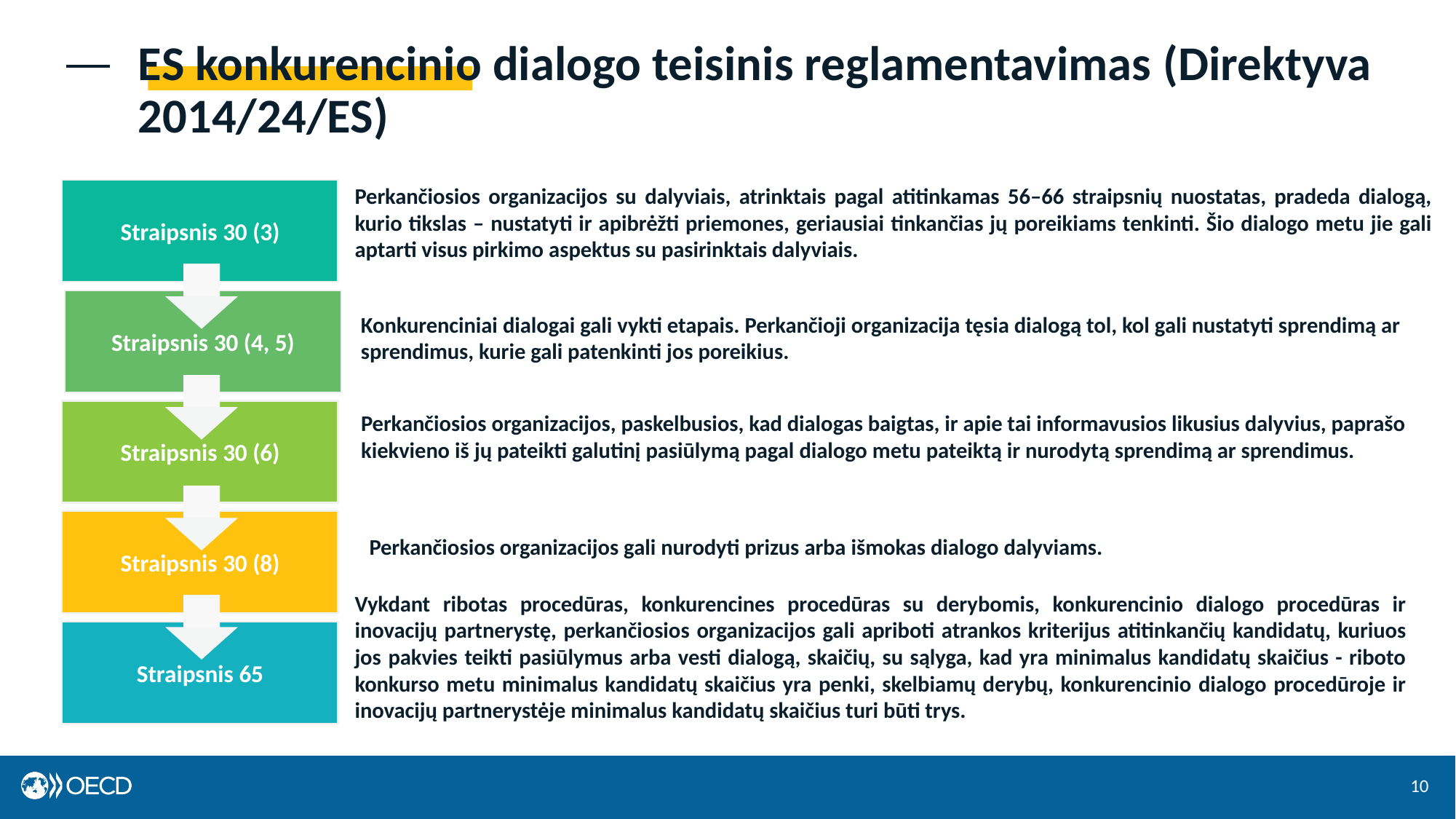

# ES konkurencinio dialogo teisinis reglamentavimas (Direktyva 2014/24/ES)
Straipsnis 30 (3)
Perkančiosios organizacijos su dalyviais, atrinktais pagal atitinkamas 56–66 straipsnių nuostatas, pradeda dialogą, kurio tikslas – nustatyti ir apibrėžti priemones, geriausiai tinkančias jų poreikiams tenkinti. Šio dialogo metu jie gali aptarti visus pirkimo aspektus su pasirinktais dalyviais.

Straipsnis 30 (4, 5)
Konkurenciniai dialogai gali vykti etapais. Perkančioji organizacija tęsia dialogą tol, kol gali nustatyti sprendimą ar sprendimus, kurie gali patenkinti jos poreikius.

Straipsnis 30 (6)
Perkančiosios organizacijos, paskelbusios, kad dialogas baigtas, ir apie tai informavusios likusius dalyvius, paprašo kiekvieno iš jų pateikti galutinį pasiūlymą pagal dialogo metu pateiktą ir nurodytą sprendimą ar sprendimus.

Straipsnis 30 (8)
  Perkančiosios organizacijos gali nurodyti prizus arba išmokas dialogo dalyviams.
Vykdant ribotas procedūras, konkurencines procedūras su derybomis, konkurencinio dialogo procedūras ir inovacijų partnerystę, perkančiosios organizacijos gali apriboti atrankos kriterijus atitinkančių kandidatų, kuriuos jos pakvies teikti pasiūlymus arba vesti dialogą, skaičių, su sąlyga, kad yra minimalus kandidatų skaičius - riboto konkurso metu minimalus kandidatų skaičius yra penki, skelbiamų derybų, konkurencinio dialogo procedūroje ir inovacijų partnerystėje minimalus kandidatų skaičius turi būti trys.

Straipsnis 65
10